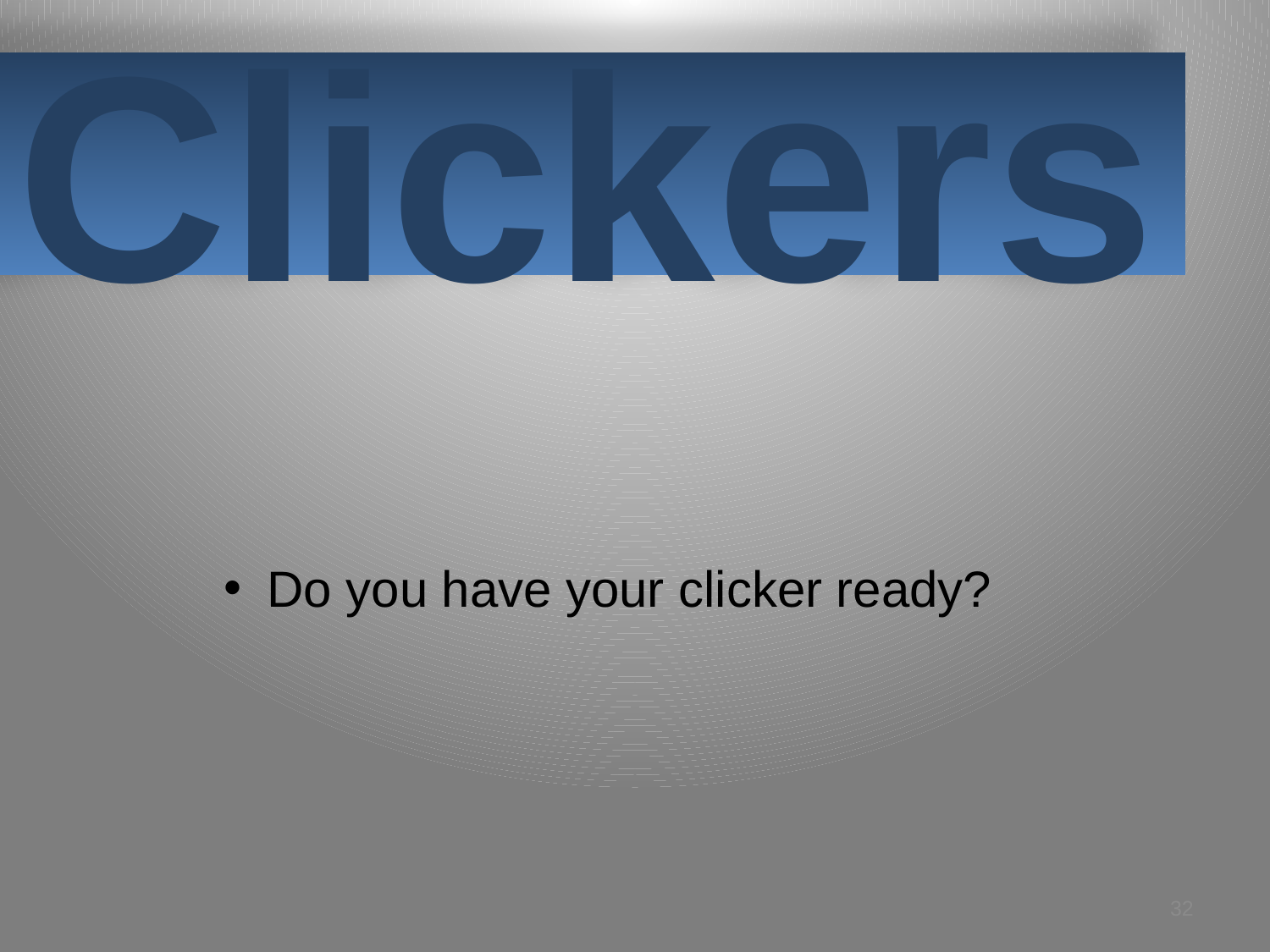

#
Clickers
Do you have your clicker ready?
32